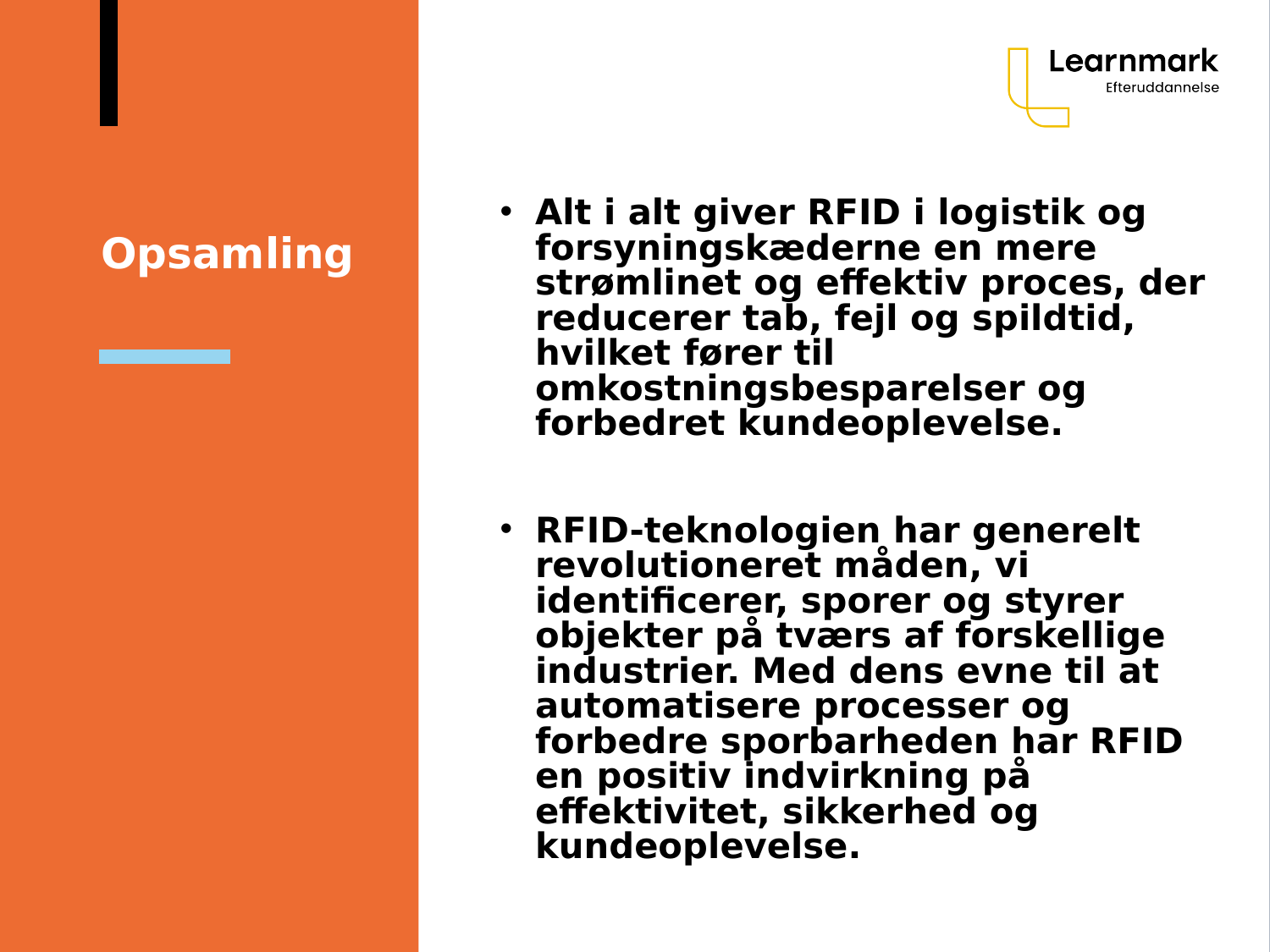

# Opsamling
Alt i alt giver RFID i logistik og forsyningskæderne en mere strømlinet og effektiv proces, der reducerer tab, fejl og spildtid, hvilket fører til omkostningsbesparelser og forbedret kundeoplevelse.

RFID-teknologien har generelt revolutioneret måden, vi identificerer, sporer og styrer objekter på tværs af forskellige industrier. Med dens evne til at automatisere processer og forbedre sporbarheden har RFID en positiv indvirkning på effektivitet, sikkerhed og kundeoplevelse.